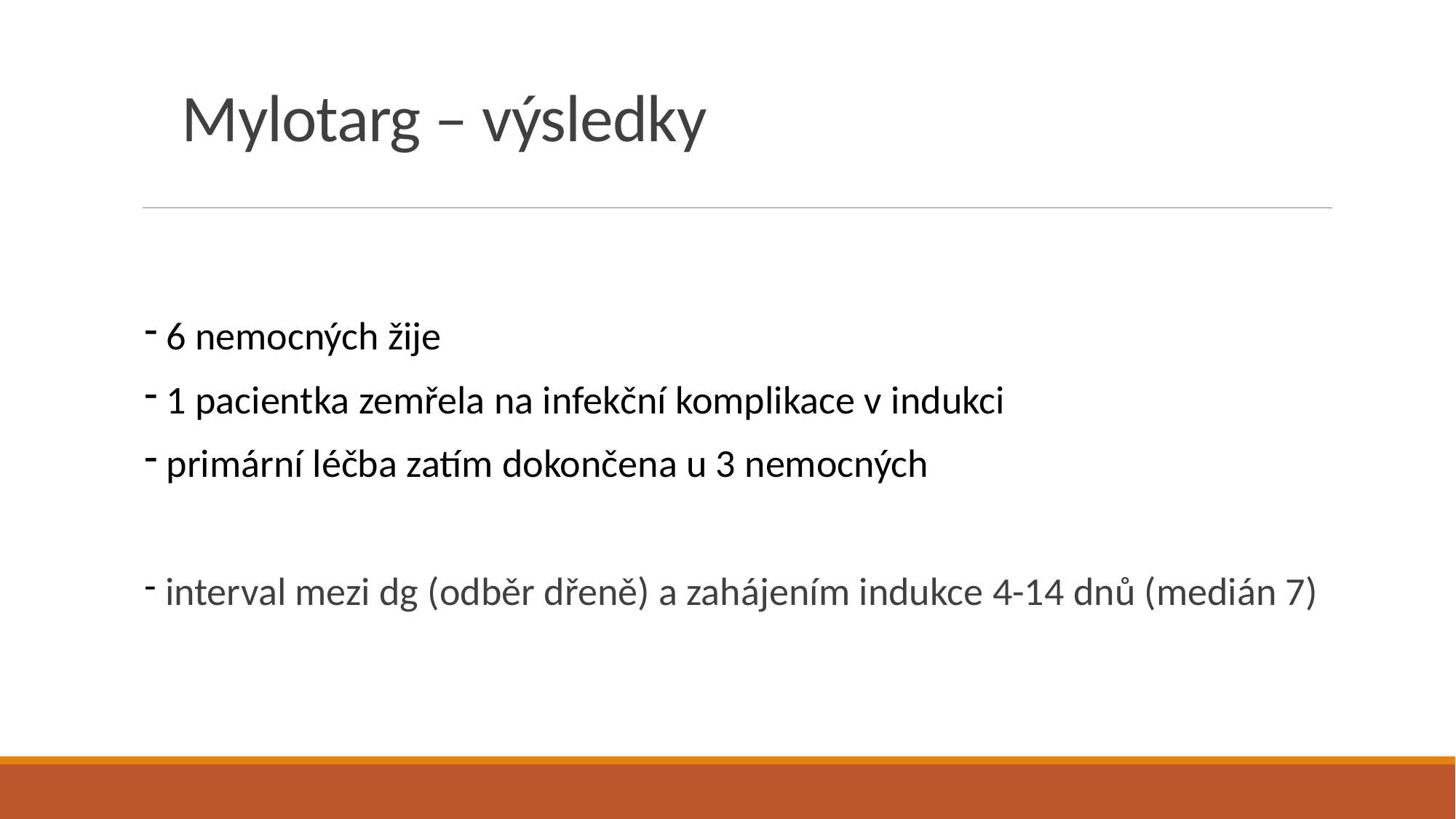

# Mylotarg – výsledky
 6 nemocných žije
 1 pacientka zemřela na infekční komplikace v indukci
 primární léčba zatím dokončena u 3 nemocných

 interval mezi dg (odběr dřeně) a zahájením indukce 4-14 dnů (medián 7)